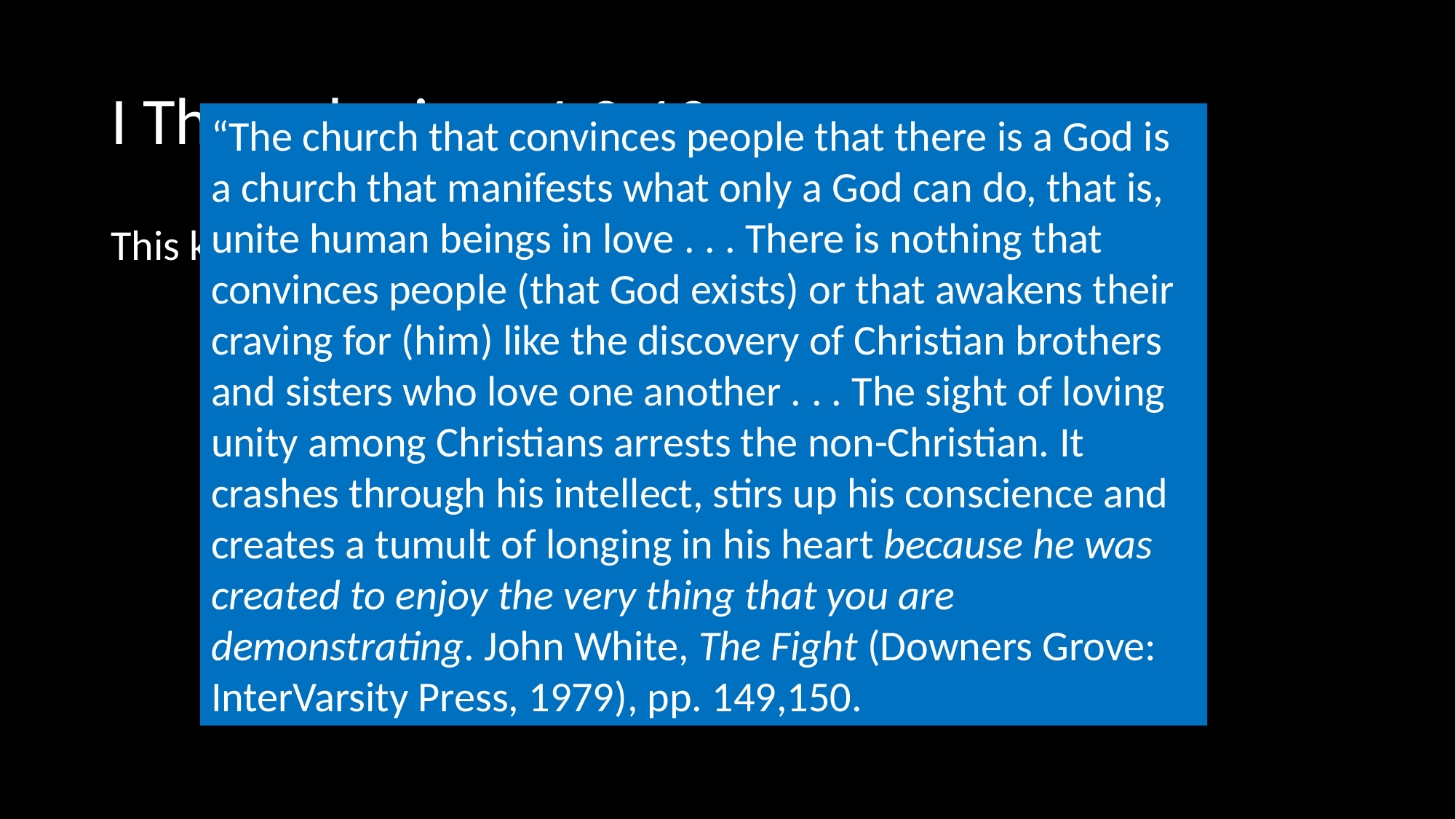

# I Thessalonians 4:9-12
“The church that convinces people that there is a God is a church that manifests what only a God can do, that is, unite human beings in love . . . There is nothing that convinces people (that God exists) or that awakens their craving for (him) like the discovery of Christian brothers and sisters who love one another . . . The sight of loving unity among Christians arrests the non-Christian. It crashes through his intellect, stirs up his conscience and creates a tumult of longing in his heart because he was created to enjoy the very thing that you are demonstrating. John White, The Fight (Downers Grove: InterVarsity Press, 1979), pp. 149,150.
This kind of love is counter-cultural